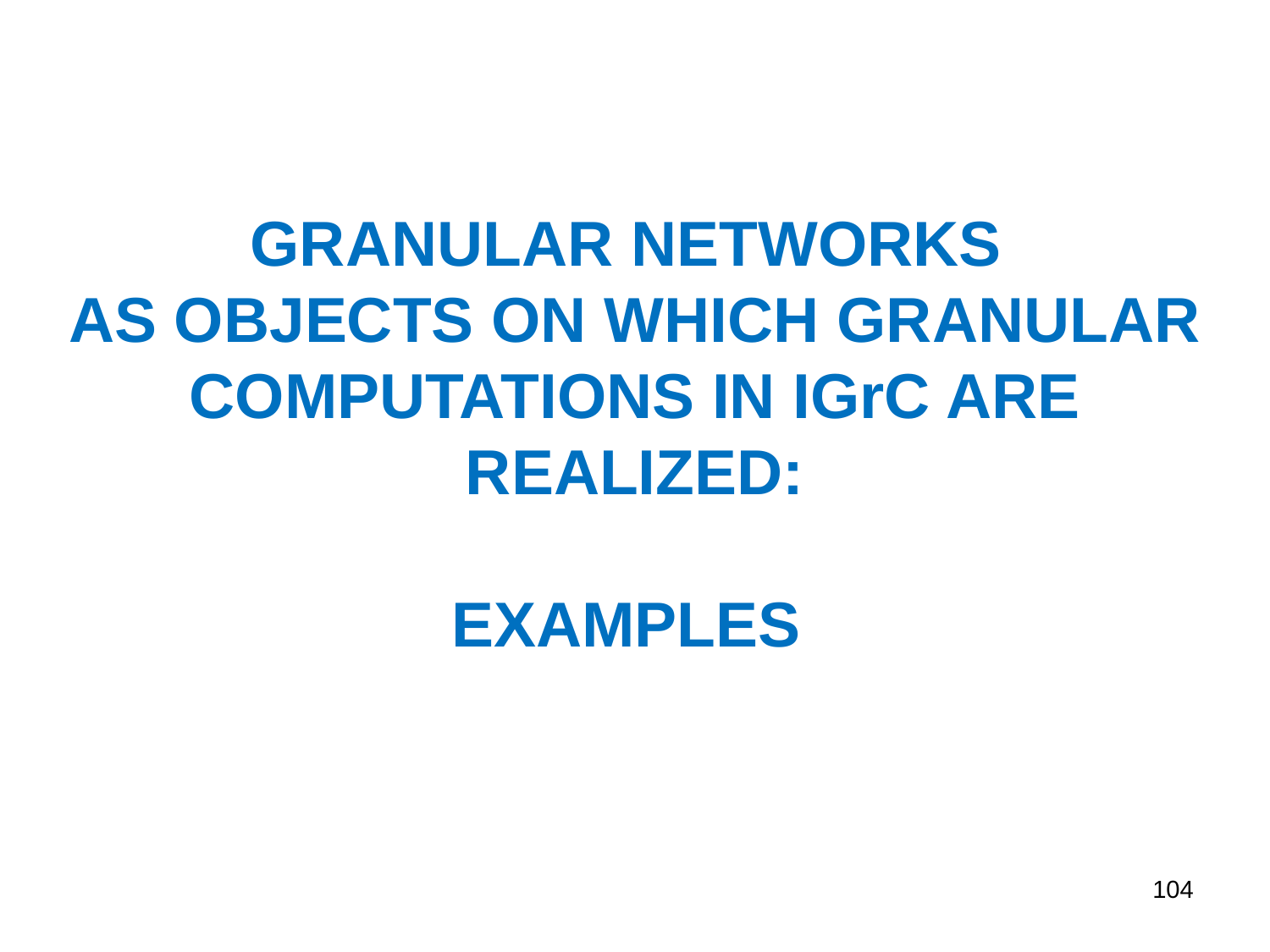

# GRANULAR NETWORKS AS OBJECTS ON WHICH GRANULAR COMPUTATIONS IN IGrC ARE REALIZED: EXAMPLES
104